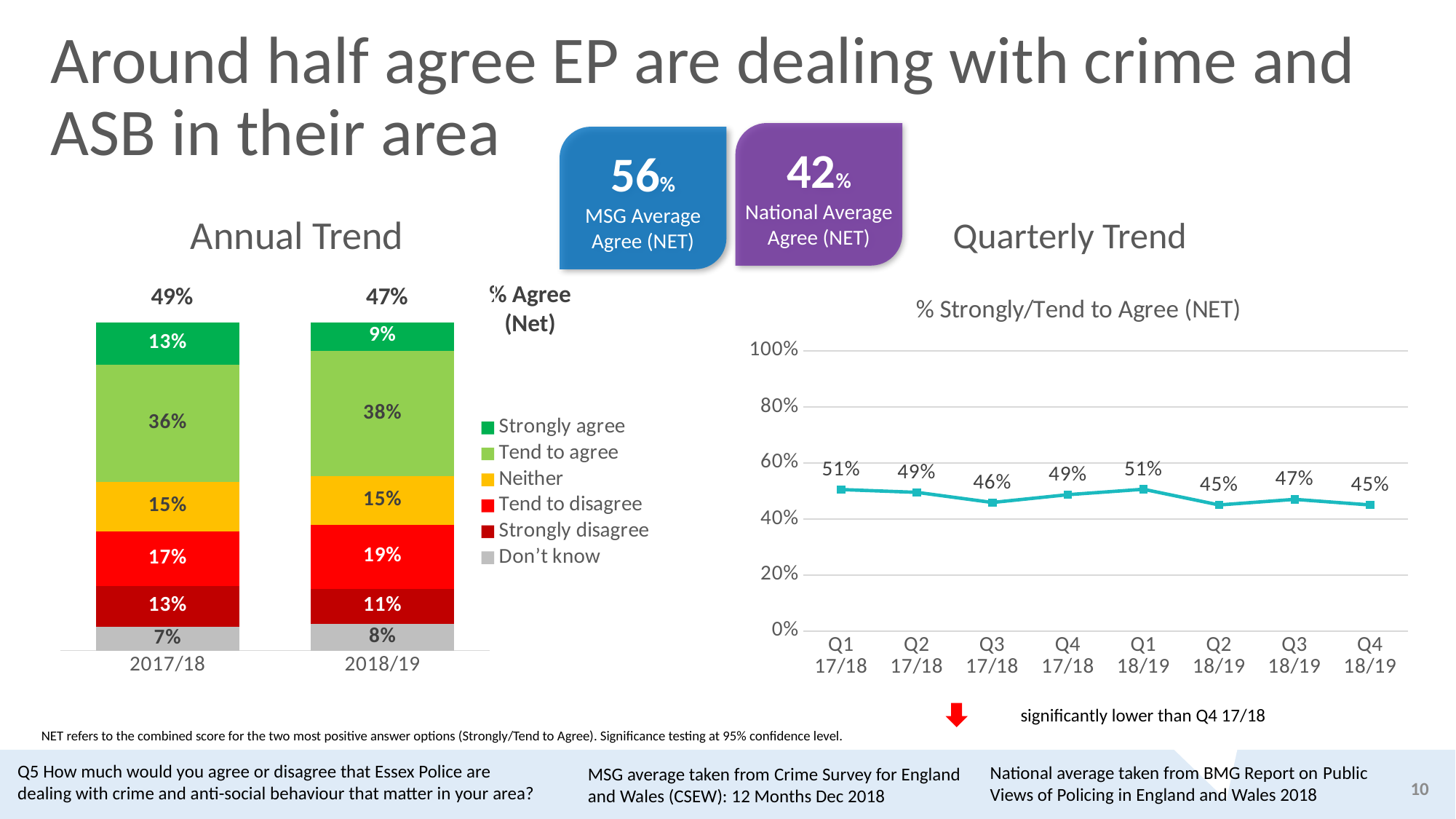

# Around half agree EP are dealing with crime and ASB in their area
42%
National Average
Agree (NET)
56%
MSG Average
Agree (NET)
Annual Trend
Quarterly Trend

### Chart

| Category | Don’t know | Strongly disagree | Tend to disagree | Neither | Tend to agree | Strongly agree |
|---|---|---|---|---|---|---|
| 2017/18 | 0.07210080285004063 | 0.1251963375102318 | 0.1658415120105447 | 0.15051101541639086 | 0.35577046922626476 | 0.13057986298651814 |
| 2018/19 | 0.08160644574376208 | 0.10614272958151628 | 0.19447397067881067 | 0.14883719045458152 | 0.3802881300327737 | 0.08865153350854463 |
% Agree
(Net)
| 49% | 47% |
| --- | --- |

### Chart:

| Category | % Strongly/Tend to Agree (NET) |
|---|---|
| Q1
17/18 | 0.505054571267408 |
| Q2
17/18 | 0.494959701120068 |
| Q3
17/18 | 0.458774407528217 |
| Q4
17/18 | 0.486770430189952 |
| Q1
18/19 | 0.506053687808004 |
| Q2
18/19 | 0.45 |
| Q3
18/19 | 0.47 |
| Q4
18/19 | 0.45 |
significantly lower than Q4 17/18

NET refers to the combined score for the two most positive answer options (Strongly/Tend to Agree). Significance testing at 95% confidence level.
Q5 How much would you agree or disagree that Essex Police are dealing with crime and anti-social behaviour that matter in your area?
National average taken from BMG Report on Public Views of Policing in England and Wales 2018
MSG average taken from Crime Survey for England and Wales (CSEW): 12 Months Dec 2018
10